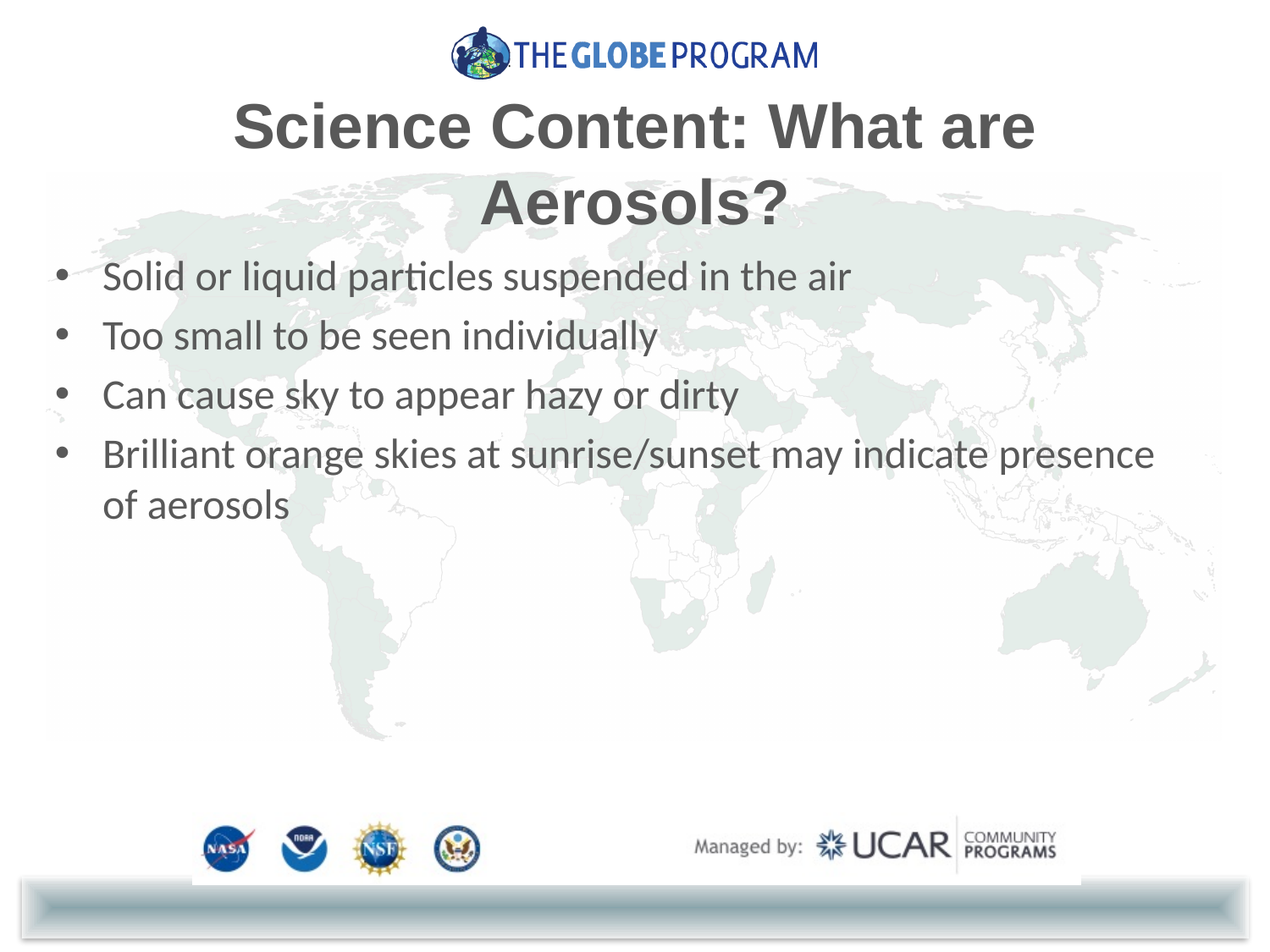

# Science Content: What are Aerosols?
Solid or liquid particles suspended in the air
Too small to be seen individually
Can cause sky to appear hazy or dirty
Brilliant orange skies at sunrise/sunset may indicate presence of aerosols